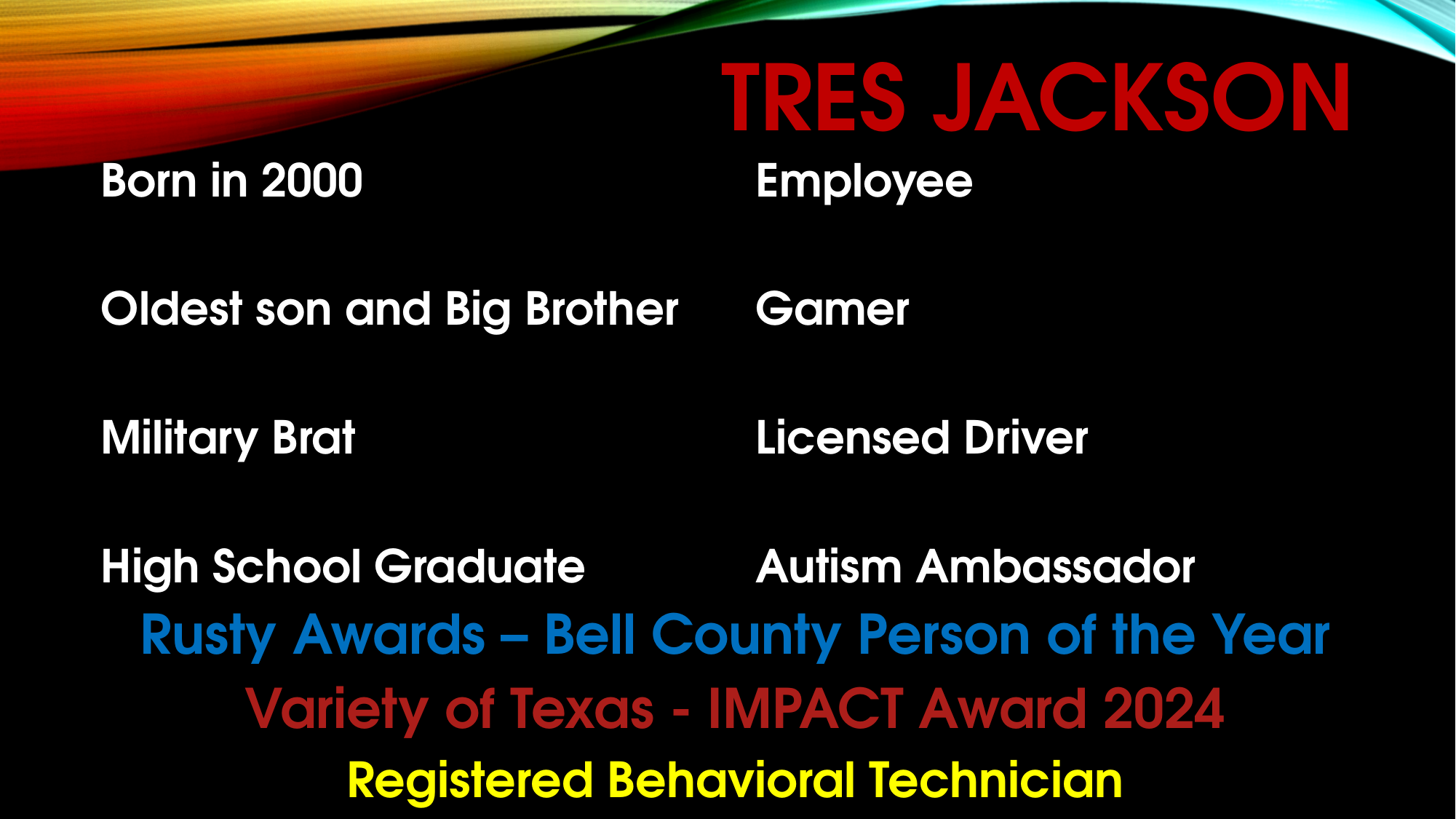

# Tres Jackson
Born in 2000				Employee

Oldest son and Big Brother	Gamer

Military Brat				Licensed Driver

High School Graduate		Autism Ambassador
Rusty Awards – Bell County Person of the Year
Variety of Texas - IMPACT Award 2024
Registered Behavioral Technician